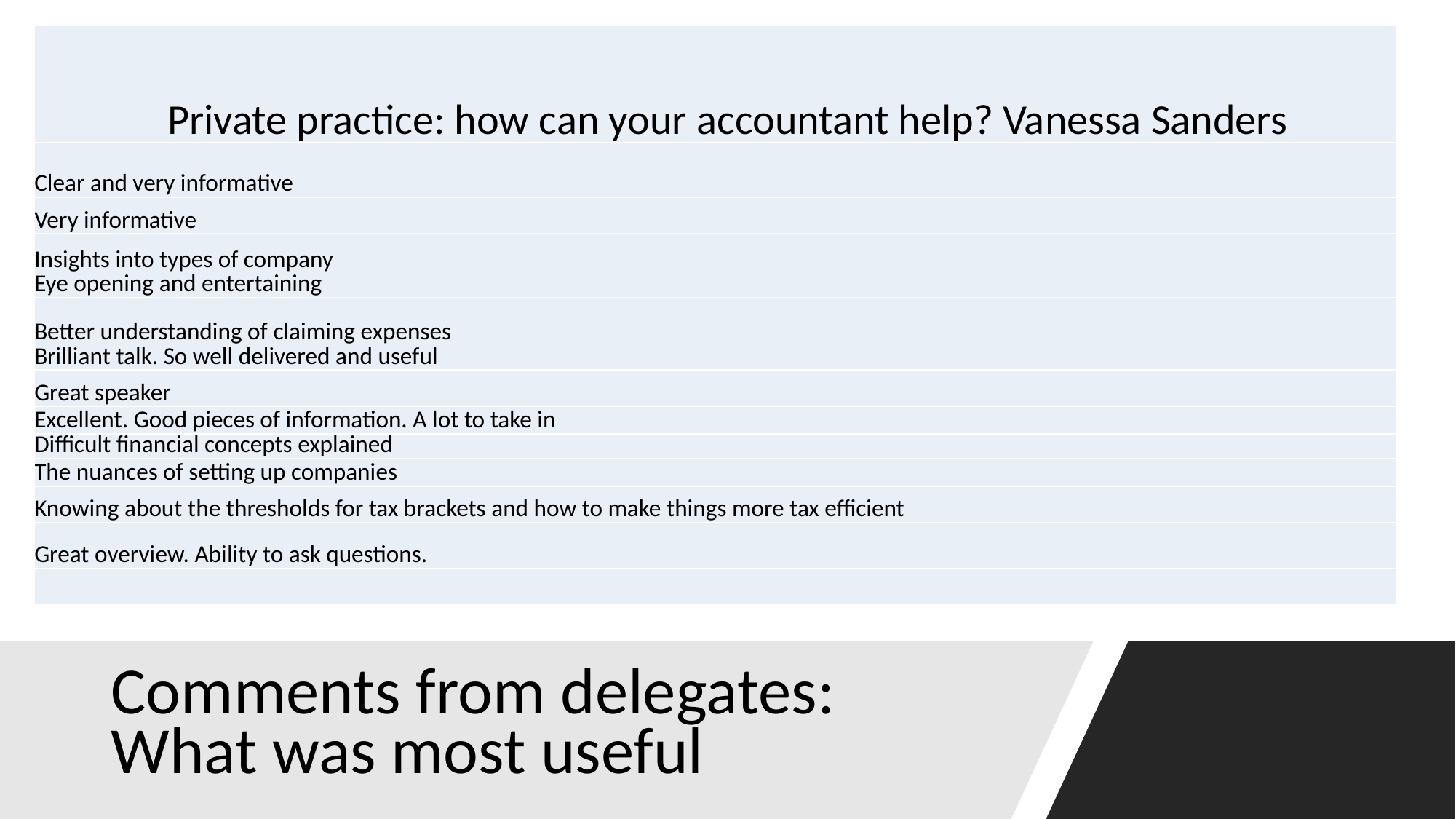

|  |
| --- |
| Clear and very informative |
| Very informative |
| Insights into types of company Eye opening and entertaining |
| Better understanding of claiming expenses Brilliant talk. So well delivered and useful |
| Great speaker |
| Excellent. Good pieces of information. A lot to take in |
| Difficult financial concepts explained |
| The nuances of setting up companies |
| Knowing about the thresholds for tax brackets and how to make things more tax efficient |
| Great overview. Ability to ask questions. |
|  |
# Private practice: how can your accountant help? Vanessa Sanders

Comments from delegates:
What was most useful